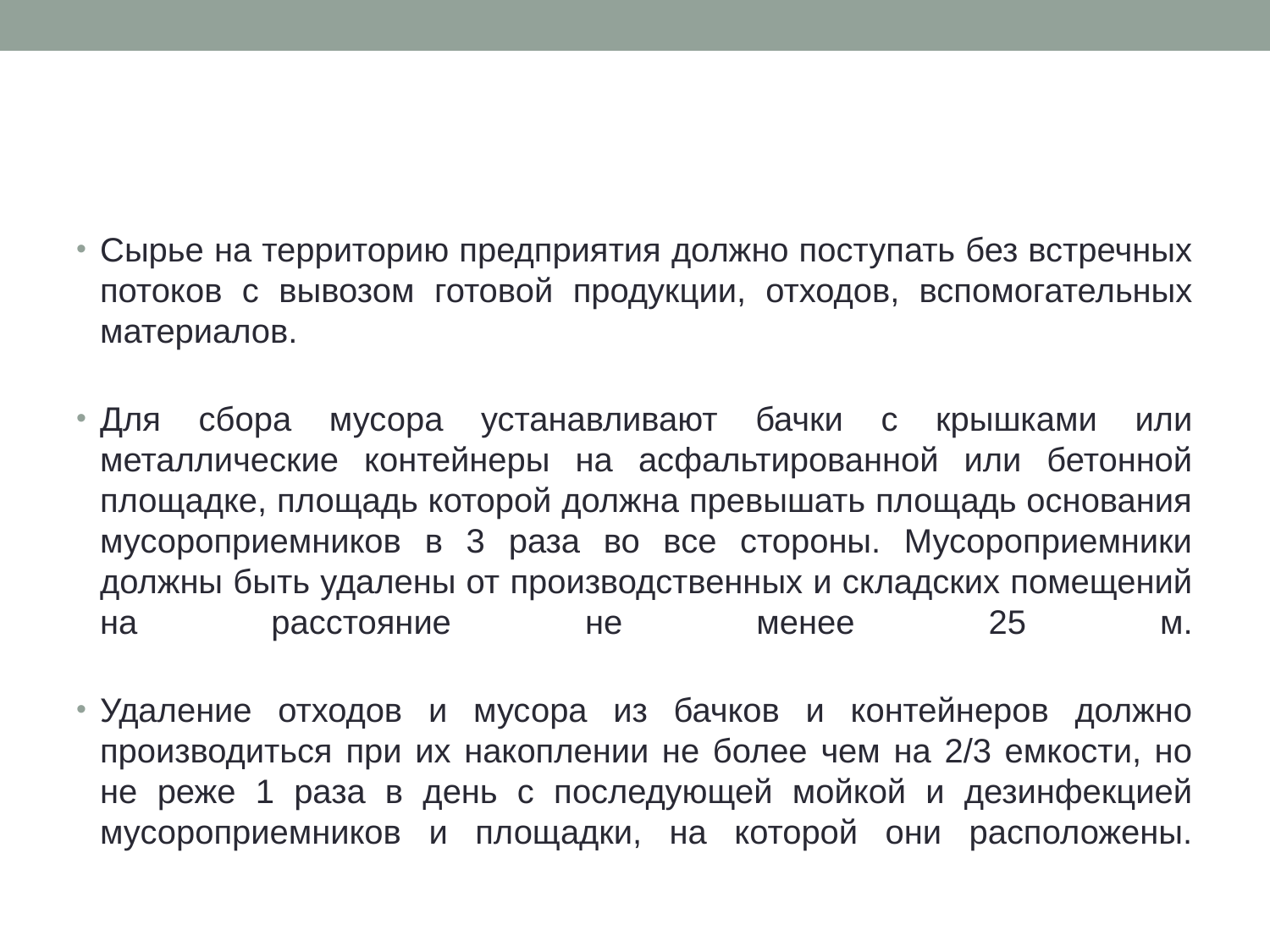

#
Сырье на территорию предприятия должно поступать без встречных потоков с вывозом готовой продукции, отходов, вспомогательных материалов.
Для сбора мусора устанавливают бачки с крышками или металлические контейнеры на асфальтированной или бетонной площадке, площадь которой должна превышать площадь основания мусороприемников в 3 раза во все стороны. Мусороприемники должны быть удалены от производственных и складских помещений на расстояние не менее 25 м.
Удаление отходов и мусора из бачков и контейнеров должно производиться при их накоплении не более чем на 2/3 емкости, но не реже 1 раза в день с последующей мойкой и дезинфекцией мусороприемников и площадки, на которой они расположены.